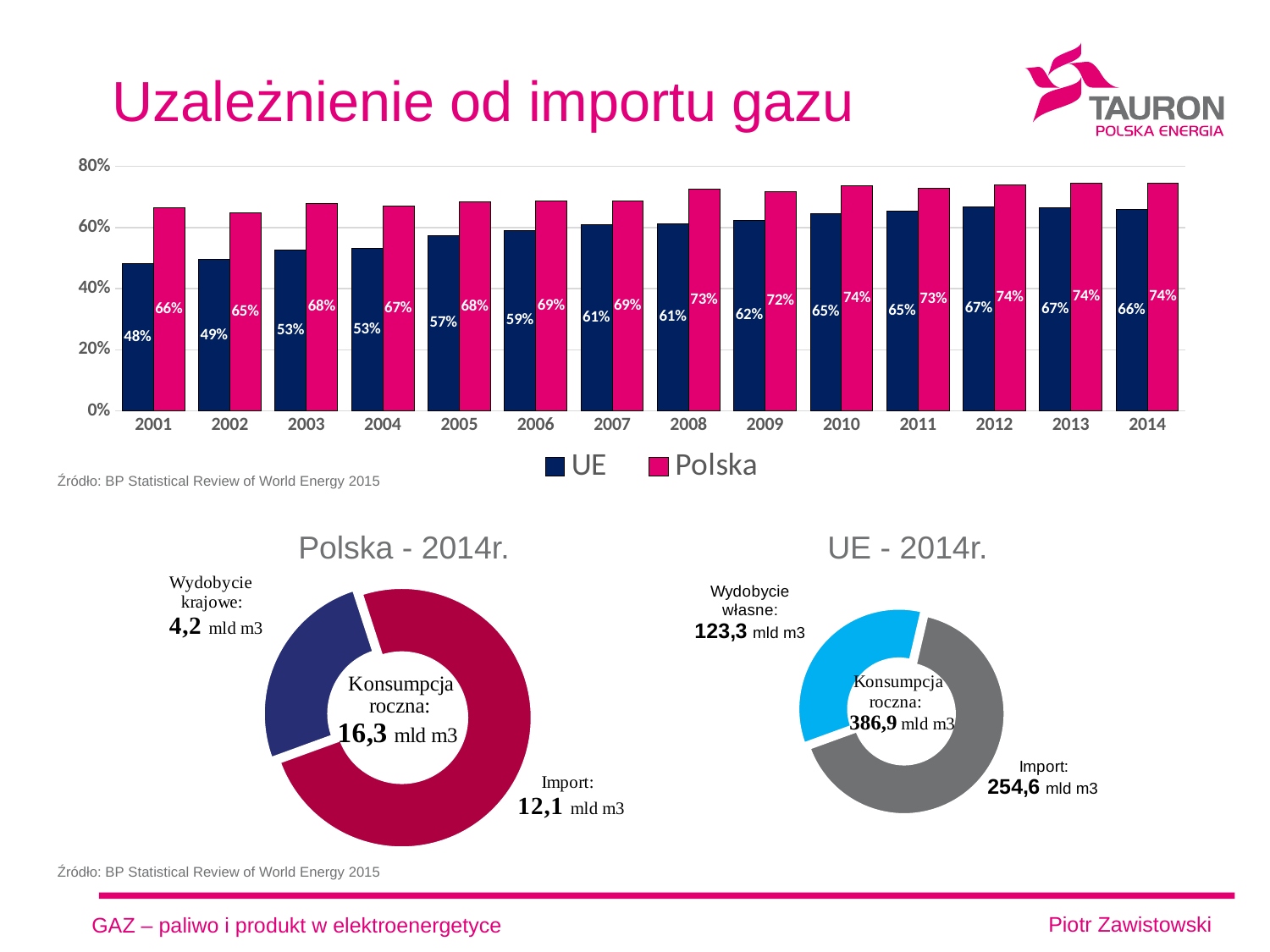

# Uzależnienie od importu gazu

### Chart

| Category | UE | Polska |
|---|---|---|
| 2001 | 0.4830842816904315 | 0.6635696543952034 |
| 2002 | 0.49449343665157897 | 0.6471937185683969 |
| 2003 | 0.5263874452538241 | 0.679326749986158 |
| 2004 | 0.5326002303021182 | 0.6695797236757356 |
| 2005 | 0.5722705717897296 | 0.6825084468214818 |
| 2006 | 0.5898862729029715 | 0.6863969368308203 |
| 2007 | 0.6093043203765334 | 0.6851604911052026 |
| 2008 | 0.6128041197336761 | 0.7256836733425541 |
| 2009 | 0.6240908500831501 | 0.7164766328310743 |
| 2010 | 0.6454254518232483 | 0.7354147593582889 |
| 2011 | 0.6525661426303474 | 0.7278618111705214 |
| 2012 | 0.6671172240000387 | 0.7391647544159823 |
| 2013 | 0.6651376178047899 | 0.7444480632481737 |
| 2014 | 0.6580239580332425 | 0.7443349990774044 |
Źródło: BP Statistical Review of World Energy 2015

### Chart

| Category |  |
|---|---|
| Wydobycie krajowe | 4.16168196554729 |
| Import | 12.116189274275909 |
Polska - 2014r.
UE - 2014r.

### Chart

| Category |  |
|---|---|
| Wydobycie krajowe | 132.303279596776 |
| Import | 254.575517046051 |
Źródło: BP Statistical Review of World Energy 2015